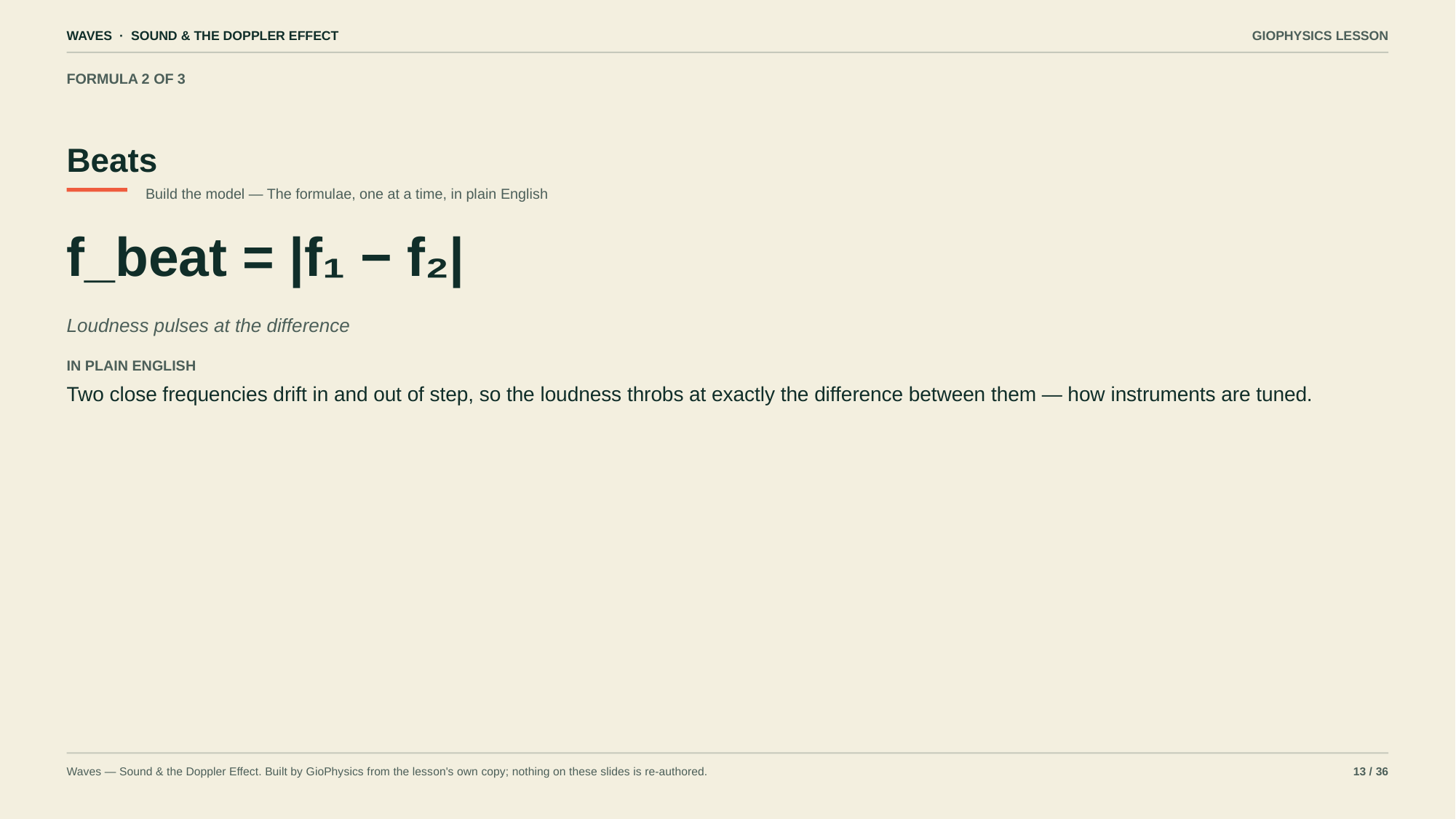

WAVES  ·  SOUND & THE DOPPLER EFFECT
GIOPHYSICS LESSON

FORMULA 2 OF 3
Beats
Build the model — The formulae, one at a time, in plain English

f_beat = |f₁ − f₂|
Loudness pulses at the difference
IN PLAIN ENGLISH
Two close frequencies drift in and out of step, so the loudness throbs at exactly the difference between them — how instruments are tuned.

Waves — Sound & the Doppler Effect. Built by GioPhysics from the lesson's own copy; nothing on these slides is re-authored.
13 / 36